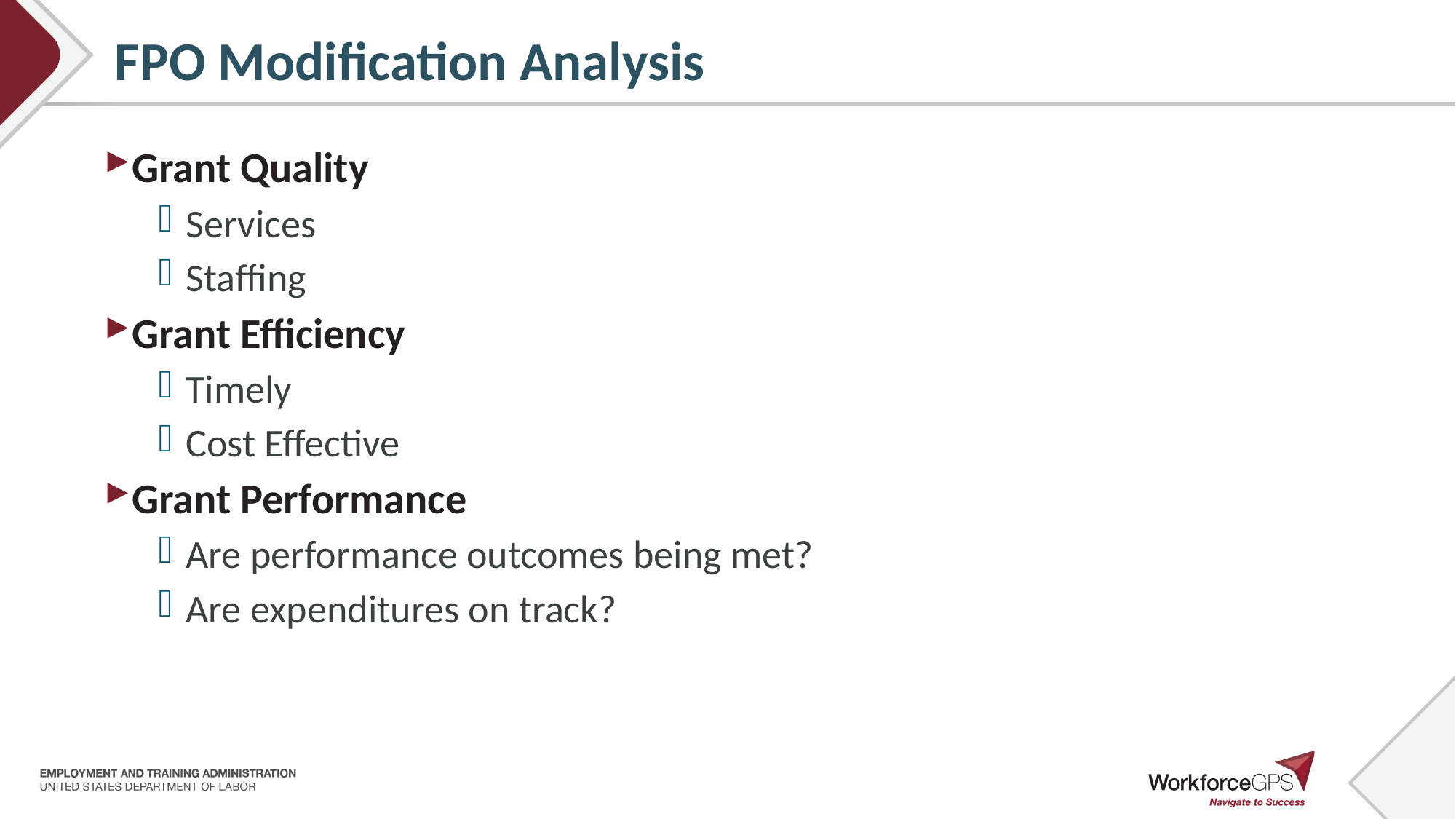

FPO Modification Analysis
Grant Quality
Services
Staffing
Grant Efficiency
Timely
Cost Effective
Grant Performance
Are performance outcomes being met?
Are expenditures on track?